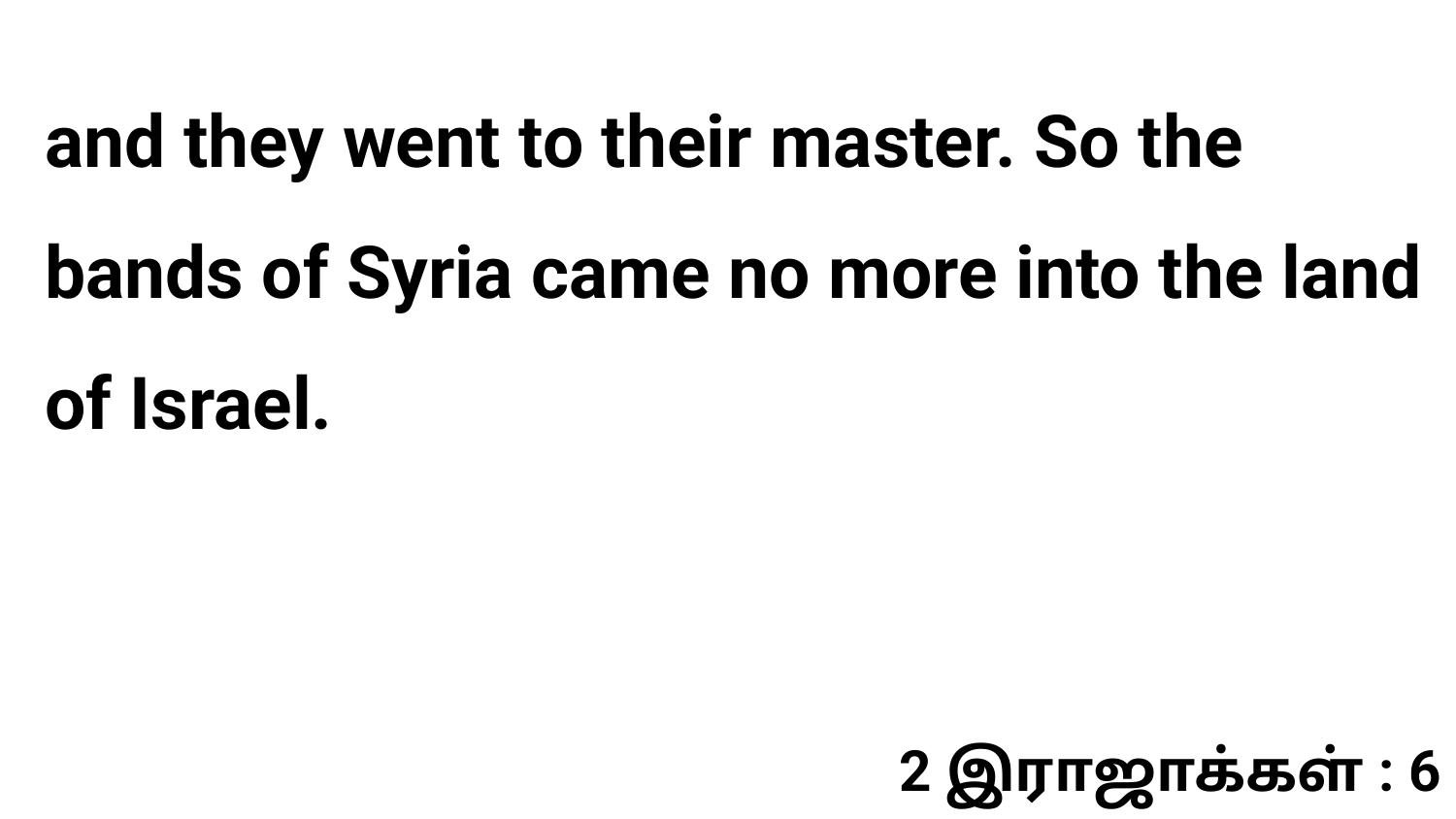

and they went to their master. So the bands of Syria came no more into the land of Israel.
2 இராஜாக்கள் : 6